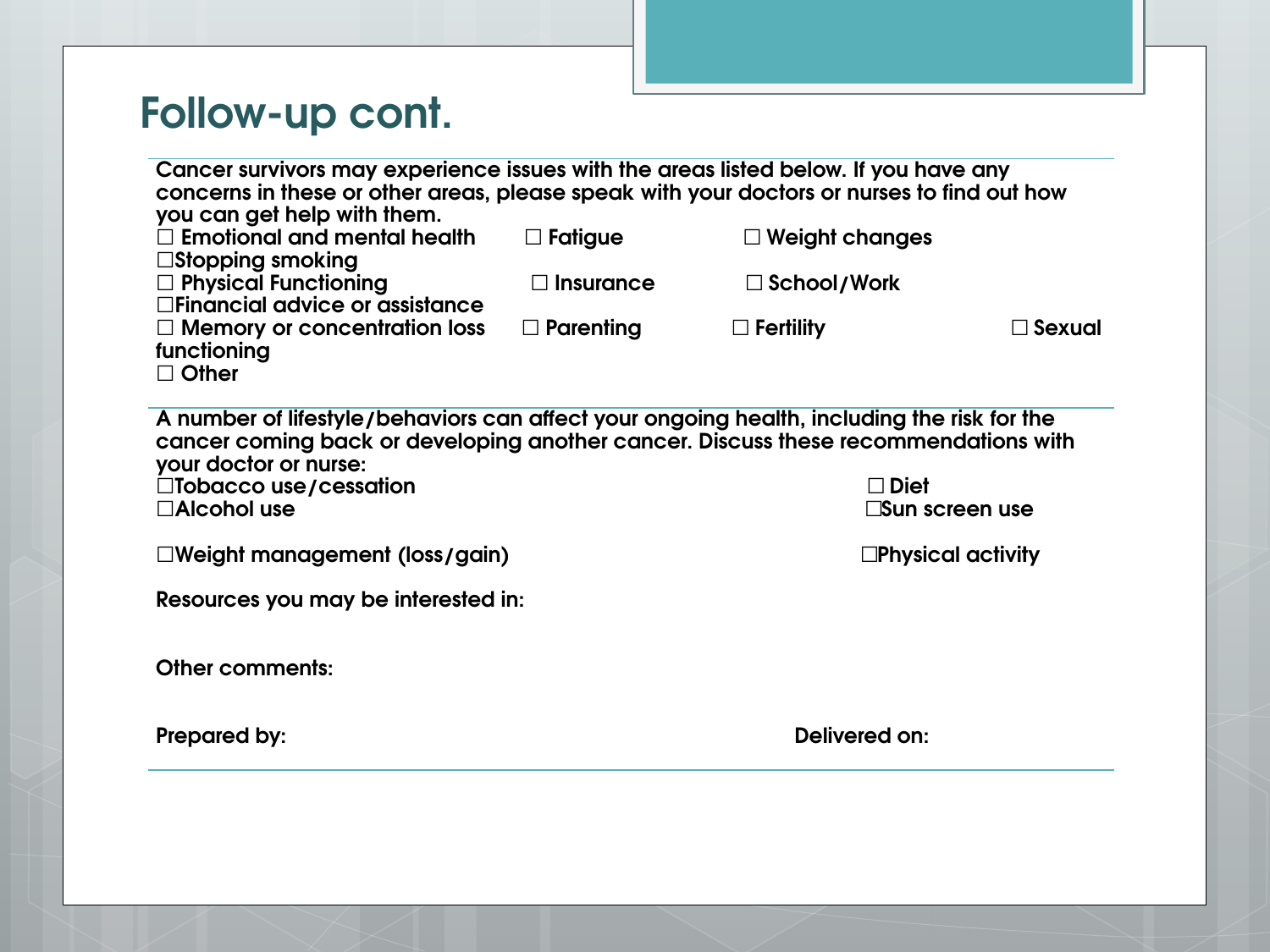

# Follow-up cont.
| Cancer survivors may experience issues with the areas listed below. If you have any concerns in these or other areas, please speak with your doctors or nurses to find out how you can get help with them. ☐ Emotional and mental health ☐ Fatigue ☐ Weight changes ☐Stopping smoking ☐ Physical Functioning ☐ Insurance ☐ School/Work ☐Financial advice or assistance ☐ Memory or concentration loss ☐ Parenting ☐ Fertility ☐ Sexual functioning ☐ Other |
| --- |
| A number of lifestyle/behaviors can affect your ongoing health, including the risk for the cancer coming back or developing another cancer. Discuss these recommendations with your doctor or nurse: ☐Tobacco use/cessation ☐ Diet ☐Alcohol use ☐Sun screen use ☐Weight management (loss/gain) ☐Physical activity |
| Resources you may be interested in: |
| Other comments: |
| Prepared by: Delivered on: |